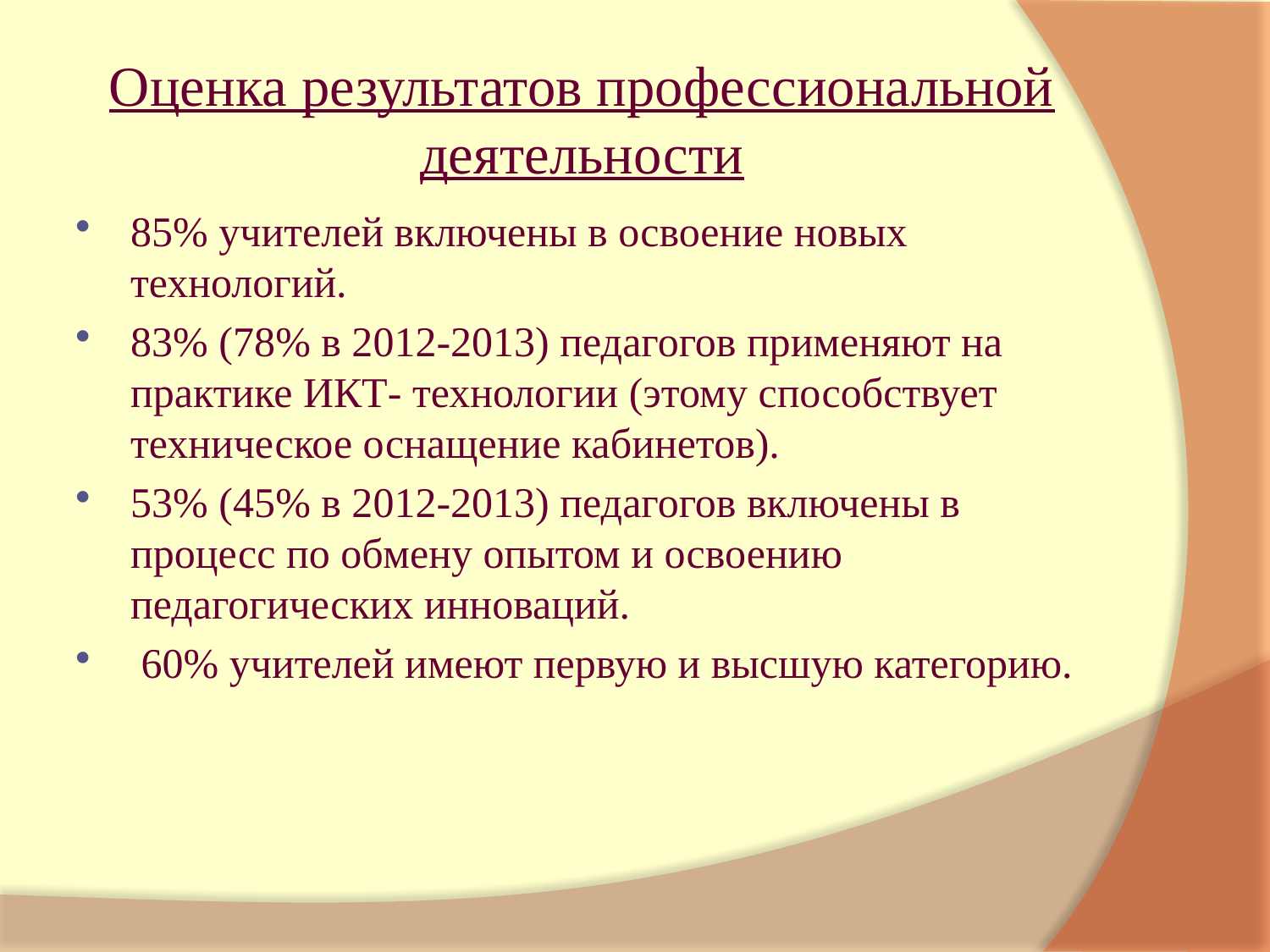

# Оценка результатов профессиональной деятельности
85% учителей включены в освоение новых технологий.
83% (78% в 2012-2013) педагогов применяют на практике ИКТ- технологии (этому способствует техническое оснащение кабинетов).
53% (45% в 2012-2013) педагогов включены в процесс по обмену опытом и освоению педагогических инноваций.
 60% учителей имеют первую и высшую категорию.